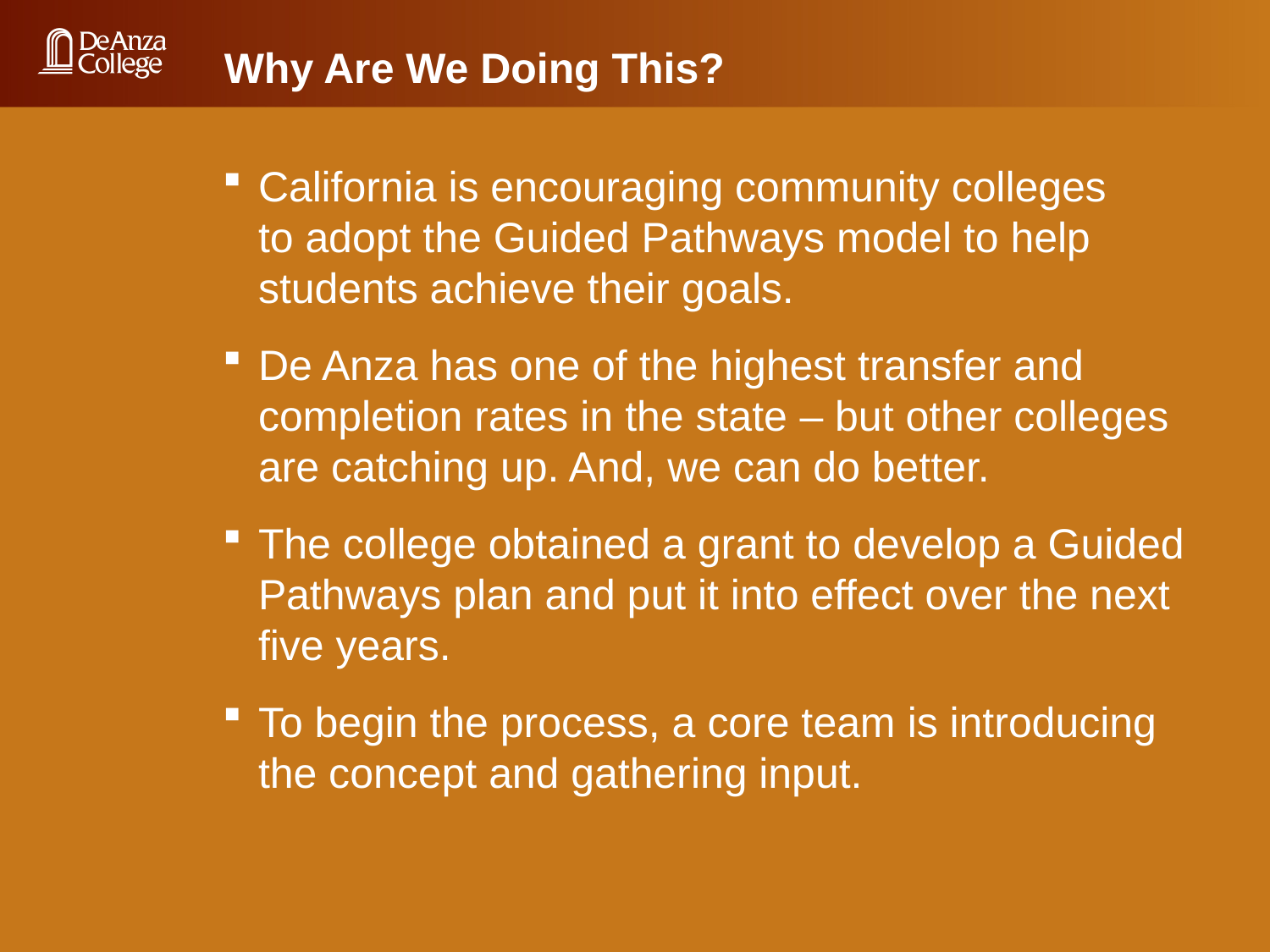

# Why Are We Doing This?
California is encouraging community colleges
to adopt the Guided Pathways model to help students achieve their goals.
De Anza has one of the highest transfer and completion rates in the state – but other colleges are catching up. And, we can do better.
The college obtained a grant to develop a Guided Pathways plan and put it into effect over the next five years.
To begin the process, a core team is introducing the concept and gathering input.